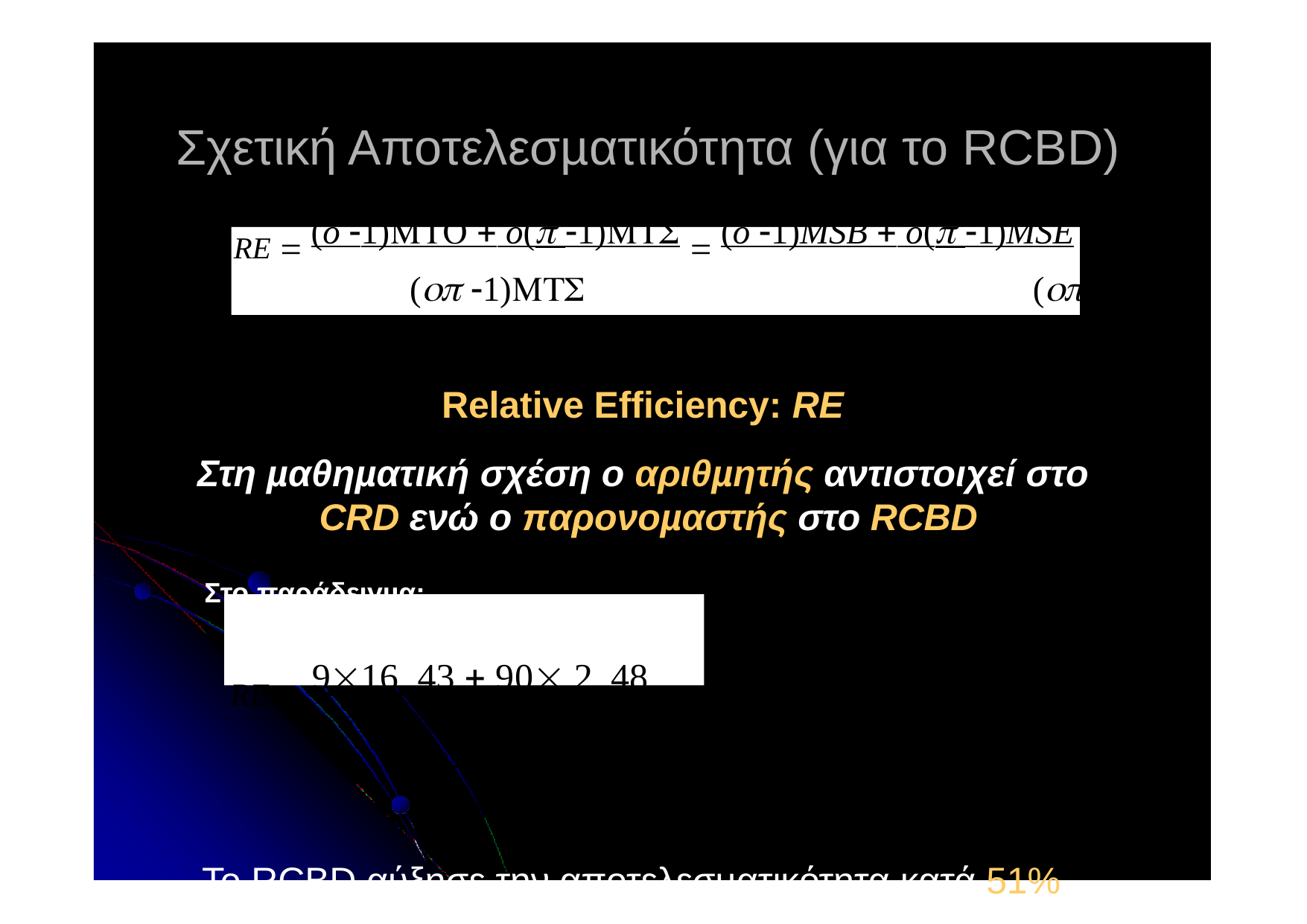

# Σχετική Αποτελεσµατικότητα (για το RCBD)
RE = (o −1)ΜΤΟ + o(π −1)ΜΤΣ = (o −1)MSB + o(π −1)MSE
(οπ −1)ΜΤΣ	(οπ −1)MSE
Relative Efficiency: RE
Στη µαθηµατική σχέση ο αριθµητής αντιστοιχεί στο  CRD ενώ ο παρονοµαστής στο RCBD
Στο παράδειγµα:
RE = 9×16, 43 + 90× 2, 48 =1,51  99× 2, 48

Το RCBD αύξησε την αποτελεσµατικότητα κατά 51%  σε σχέση µε το CRD